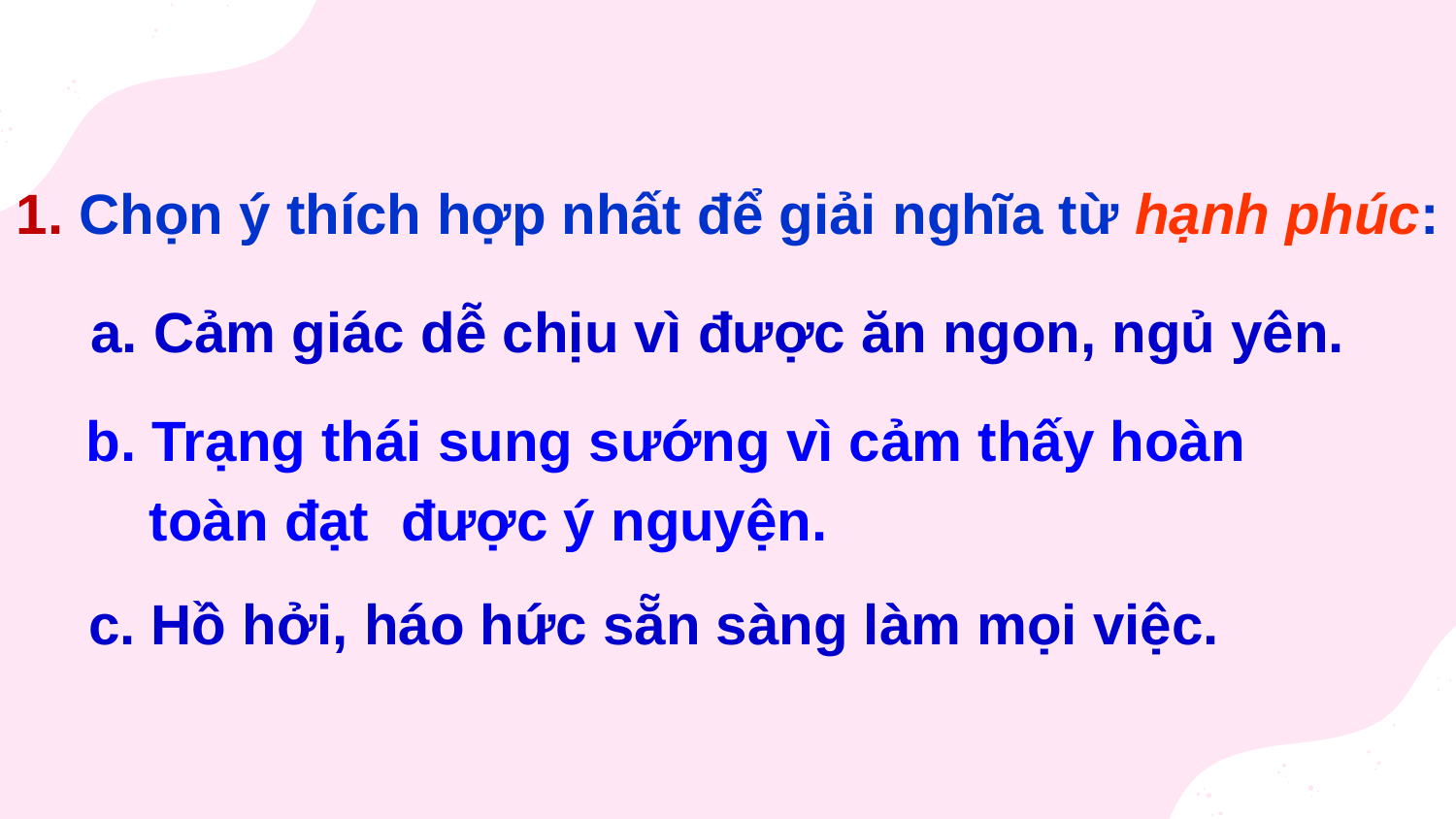

1. Chọn ý thích hợp nhất để giải nghĩa từ hạnh phúc:
a. Cảm giác dễ chịu vì được ăn ngon, ngủ yên.

b. Trạng thái sung sướng vì cảm thấy hoàn
    toàn đạt  được ý nguyện.

c. Hồ hởi, háo hức sẵn sàng làm mọi việc.